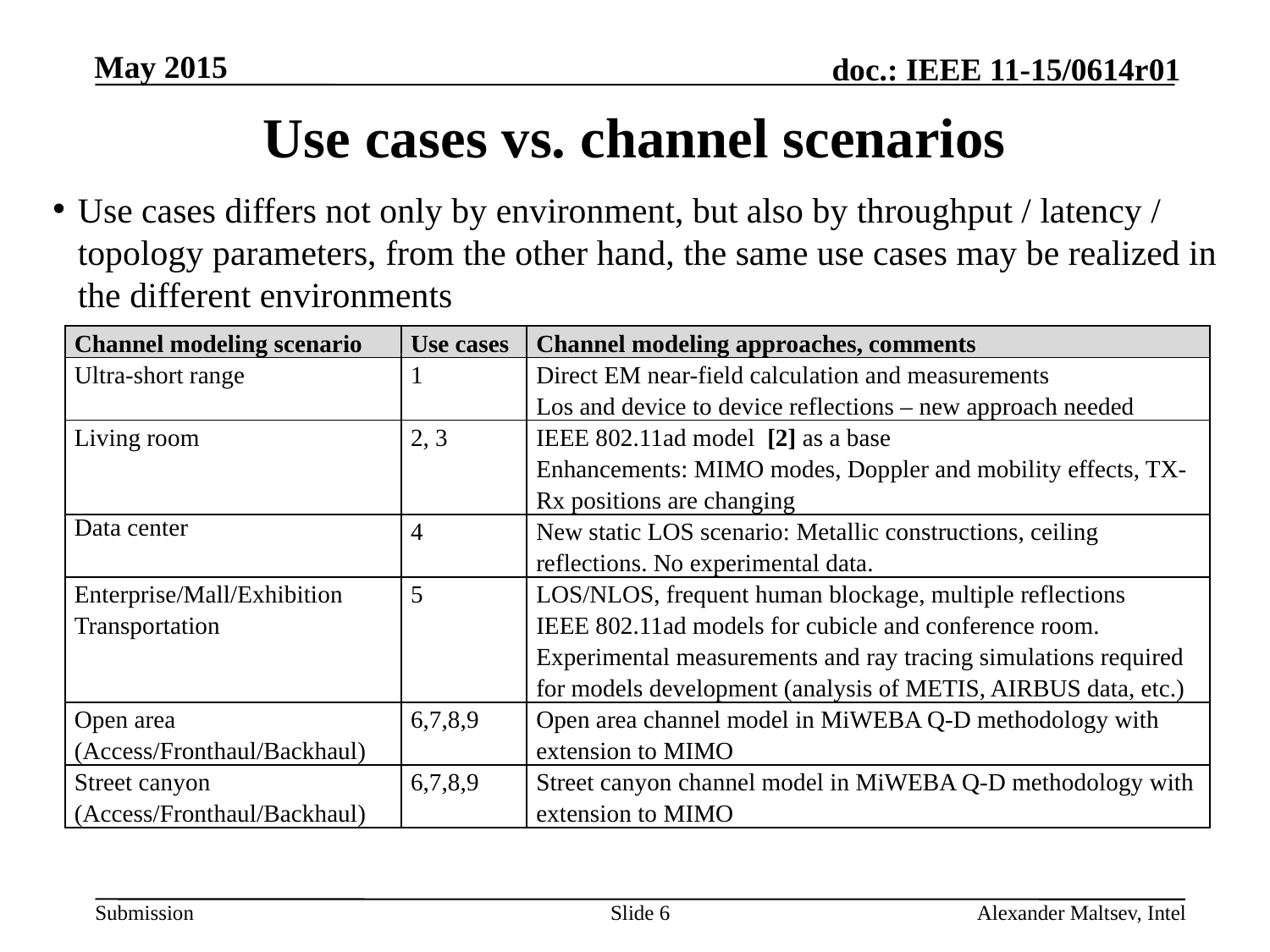

# Use cases vs. channel scenarios
Use cases differs not only by environment, but also by throughput / latency / topology parameters, from the other hand, the same use cases may be realized in the different environments

| Channel modeling scenario | Use cases | Channel modeling approaches, comments |
| --- | --- | --- |
| Ultra-short range | 1 | Direct EM near-field calculation and measurements Los and device to device reflections – new approach needed |
| Living room | 2, 3 | IEEE 802.11ad model [2] as a base Enhancements: MIMO modes, Doppler and mobility effects, TX-Rx positions are changing |
| Data center | 4 | New static LOS scenario: Metallic constructions, ceiling reflections. No experimental data. |
| Enterprise/Mall/Exhibition Transportation | 5 | LOS/NLOS, frequent human blockage, multiple reflections IEEE 802.11ad models for cubicle and conference room. Experimental measurements and ray tracing simulations required for models development (analysis of METIS, AIRBUS data, etc.) |
| Open area (Access/Fronthaul/Backhaul) | 6,7,8,9 | Open area channel model in MiWEBA Q-D methodology with extension to MIMO |
| Street canyon (Access/Fronthaul/Backhaul) | 6,7,8,9 | Street canyon channel model in MiWEBA Q-D methodology with extension to MIMO |
Slide 6
Alexander Maltsev, Intel